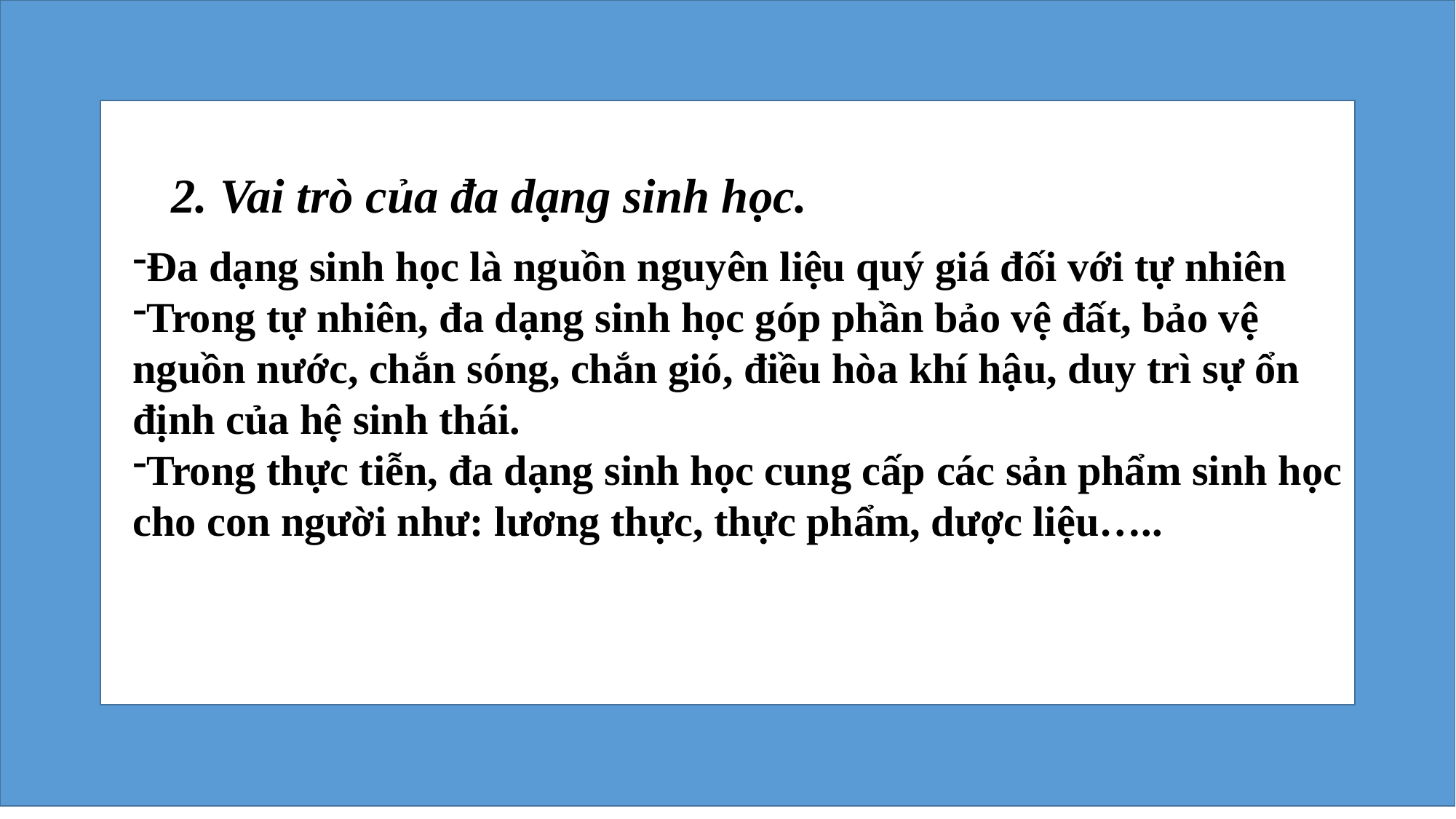

2. Vai trò của đa dạng sinh học.
Đa dạng sinh học là nguồn nguyên liệu quý giá đối với tự nhiên
Trong tự nhiên, đa dạng sinh học góp phần bảo vệ đất, bảo vệ nguồn nước, chắn sóng, chắn gió, điều hòa khí hậu, duy trì sự ổn định của hệ sinh thái.
Trong thực tiễn, đa dạng sinh học cung cấp các sản phẩm sinh học cho con người như: lương thực, thực phẩm, dược liệu…..